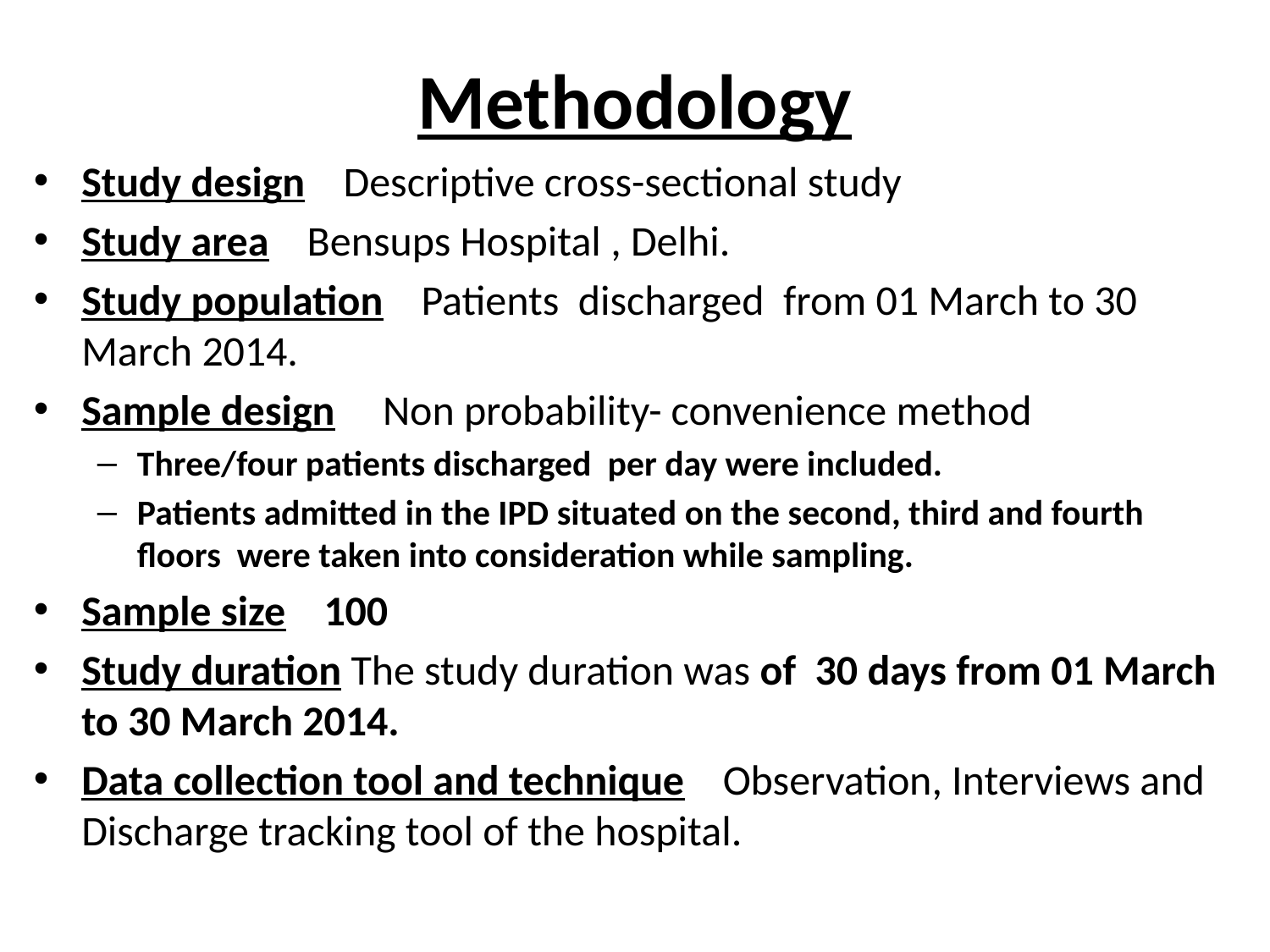

# Methodology
Study design    Descriptive cross-sectional study
Study area    Bensups Hospital , Delhi.
Study population    Patients  discharged  from 01 March to 30 March 2014.
Sample design     Non probability- convenience method
Three/four patients discharged  per day were included.
Patients admitted in the IPD situated on the second, third and fourth floors  were taken into consideration while sampling.
Sample size    100
Study duration The study duration was of  30 days from 01 March to 30 March 2014.
Data collection tool and technique    Observation, Interviews and Discharge tracking tool of the hospital.